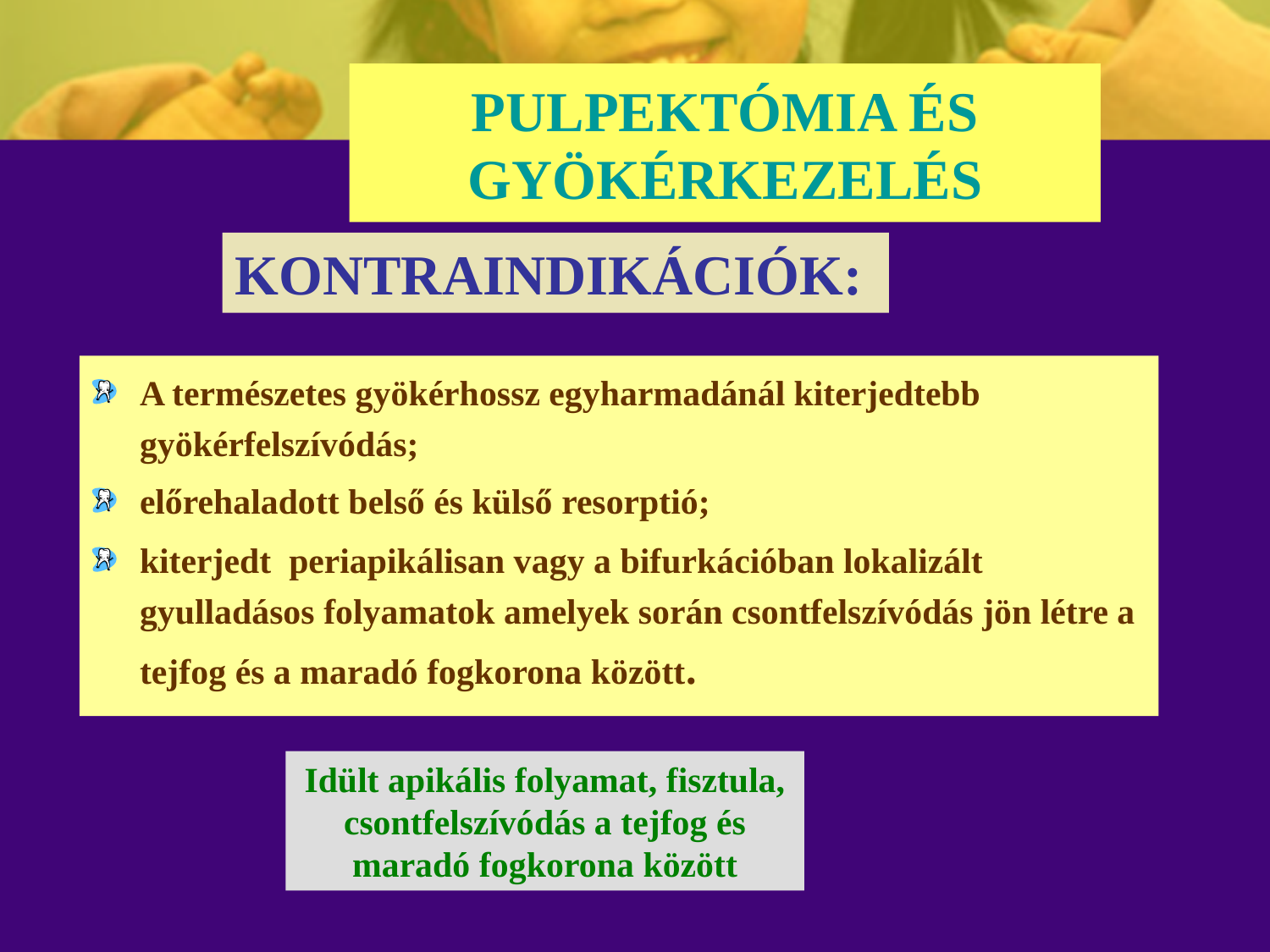

# PULPEKTÓMIA ÉS GYÖKÉRKEZELÉS
KONTRAINDIKÁCIÓK:
A természetes gyökérhossz egyharmadánál kiterjedtebb gyökérfelszívódás;
előrehaladott belső és külső resorptió;
kiterjedt  periapikálisan vagy a bifurkációban lokalizált gyulladásos folyamatok amelyek során csontfelszívódás jön létre a tejfog és a maradó fogkorona között.
Idült apikális folyamat, fisztula, csontfelszívódás a tejfog és maradó fogkorona között